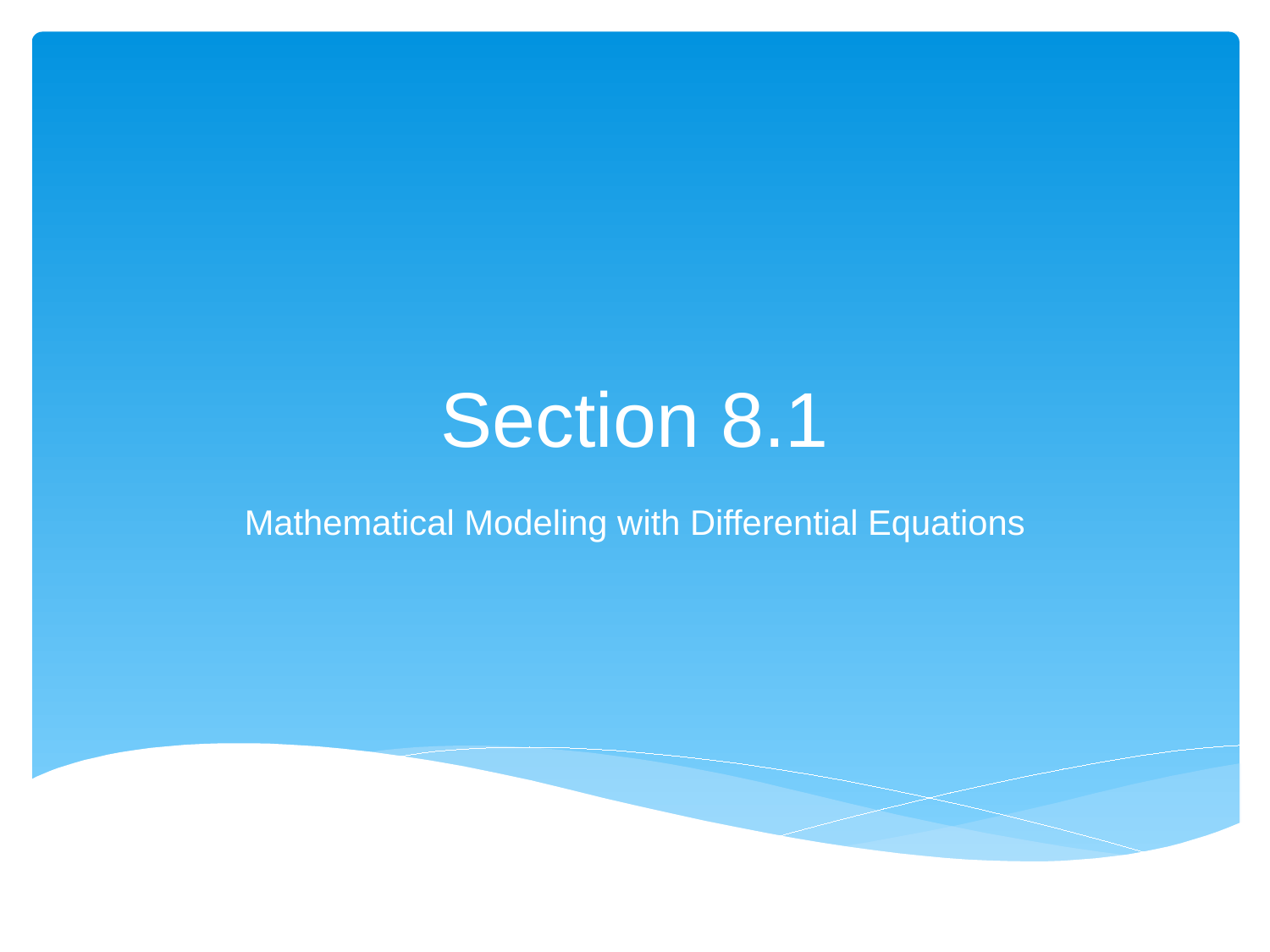

# Section 8.1
Mathematical Modeling with Differential Equations